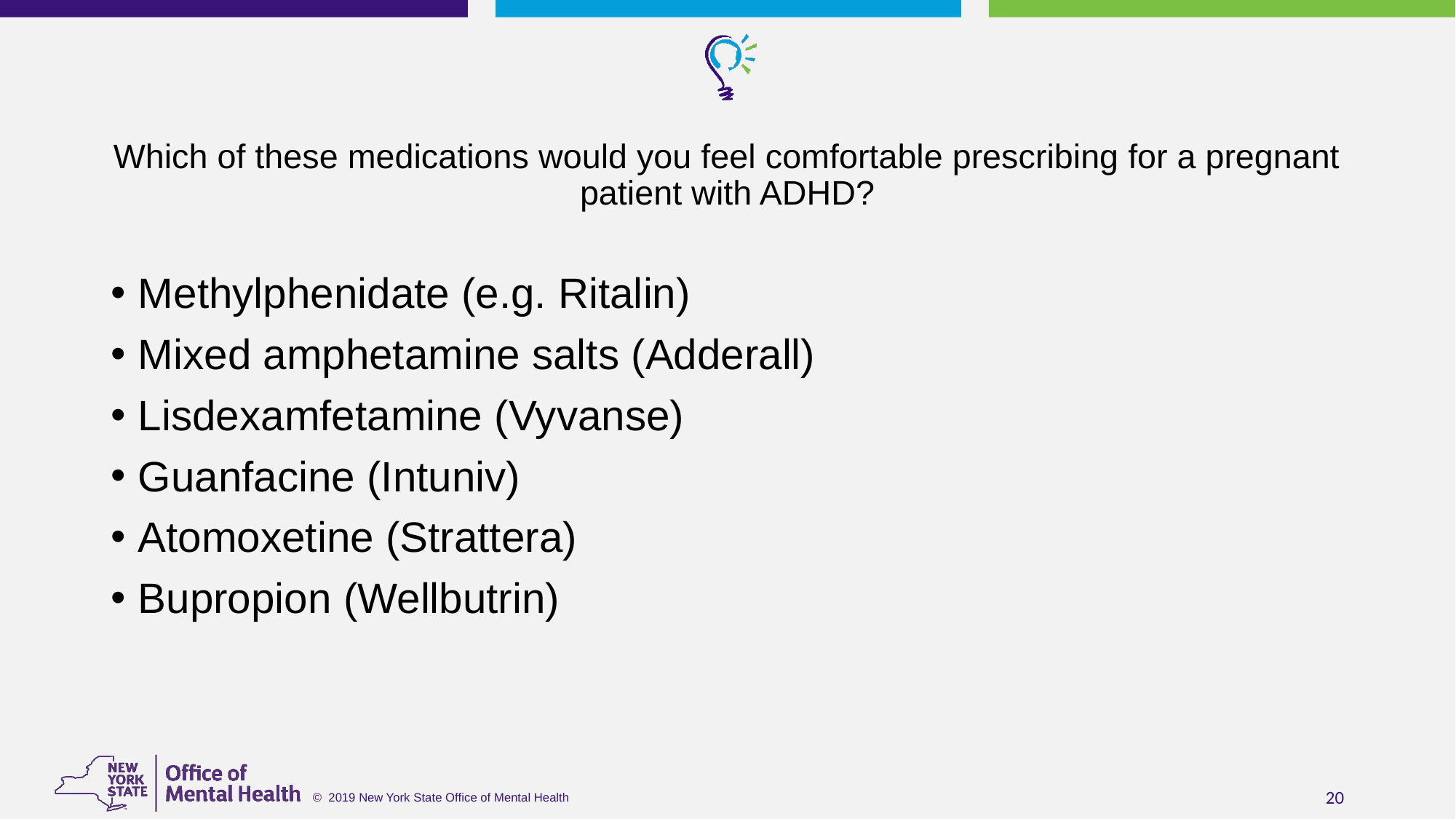

# Which of these medications would you feel comfortable prescribing for a pregnant patient with ADHD?
Methylphenidate (e.g. Ritalin)
Mixed amphetamine salts (Adderall)
Lisdexamfetamine (Vyvanse)
Guanfacine (Intuniv)
Atomoxetine (Strattera)
Bupropion (Wellbutrin)